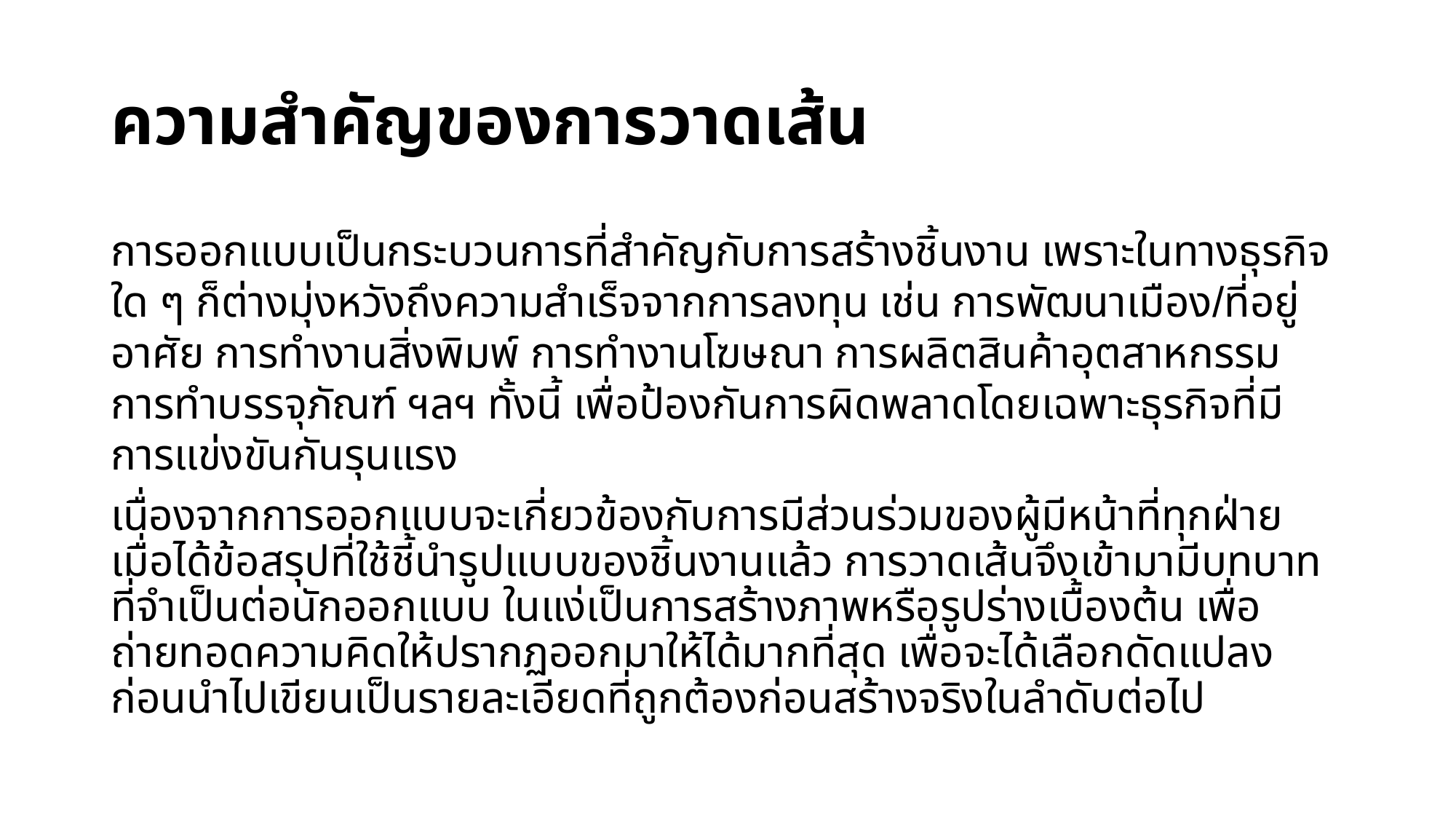

# ความสำคัญของการวาดเส้น
การออกแบบเป็นกระบวนการที่สำคัญกับการสร้างชิ้นงาน เพราะในทางธุรกิจใด ๆ ก็ต่างมุ่งหวังถึงความสำเร็จจากการลงทุน เช่น การพัฒนาเมือง/ที่อยู่อาศัย การทำงานสิ่งพิมพ์ การทำงานโฆษณา การผลิตสินค้าอุตสาหกรรม การทำบรรจุภัณฑ์ ฯลฯ ทั้งนี้ เพื่อป้องกันการผิดพลาดโดยเฉพาะธุรกิจที่มีการแข่งขันกันรุนแรง
เนื่องจากการออกแบบจะเกี่ยวข้องกับการมีส่วนร่วมของผู้มีหน้าที่ทุกฝ่าย เมื่อได้ข้อสรุปที่ใช้ชี้นำรูปแบบของชิ้นงานแล้ว การวาดเส้นจึงเข้ามามีบทบาทที่จำเป็นต่อนักออกแบบ ในแง่เป็นการสร้างภาพหรือรูปร่างเบื้องต้น เพื่อถ่ายทอดความคิดให้ปรากฏออกมาให้ได้มากที่สุด เพื่อจะได้เลือกดัดแปลงก่อนนำไปเขียนเป็นรายละเอียดที่ถูกต้องก่อนสร้างจริงในลำดับต่อไป